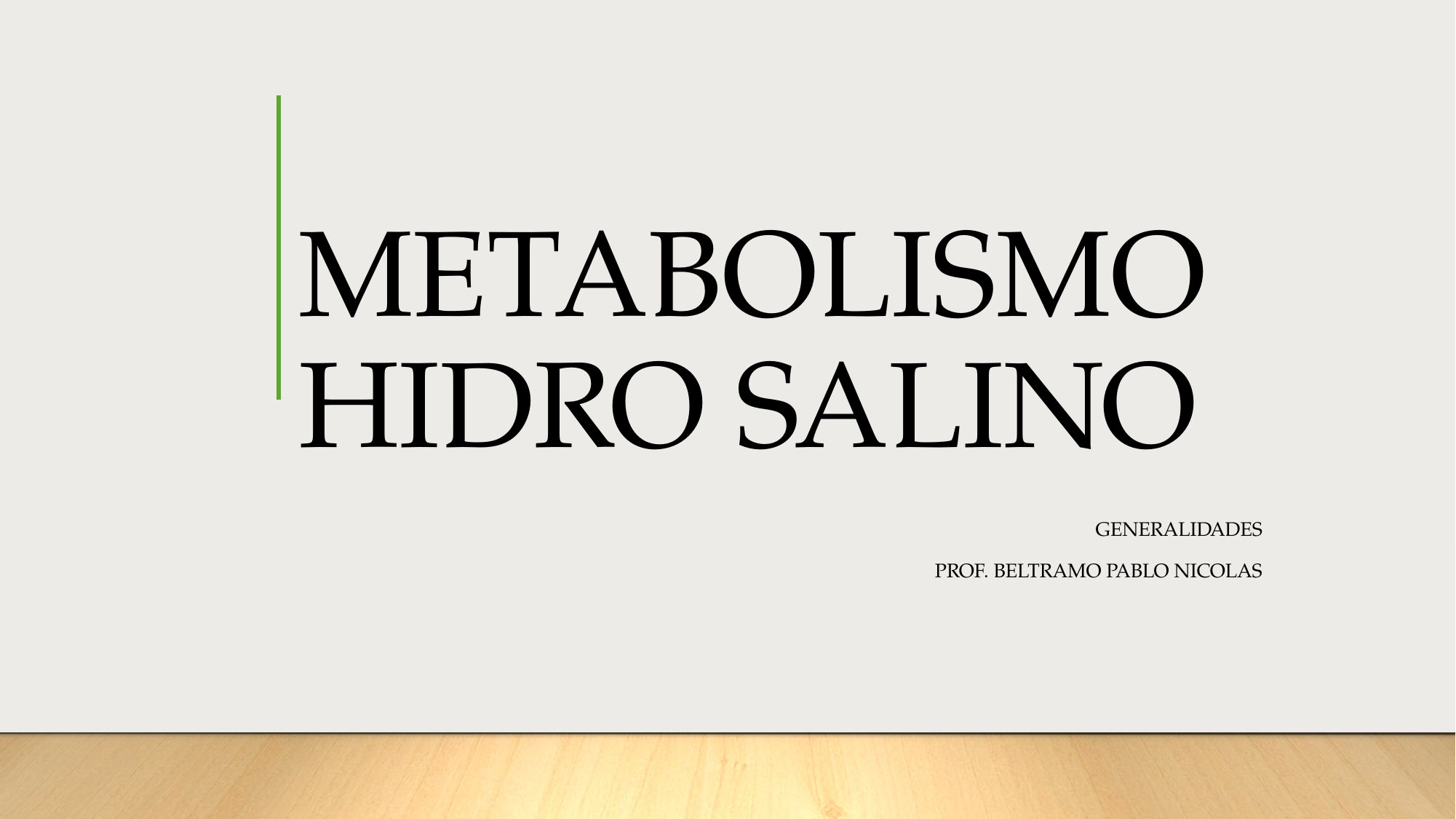

# METABOLISMO HIDRO SALINO
GENERALIDADES
Prof. Beltramo Pablo Nicolas